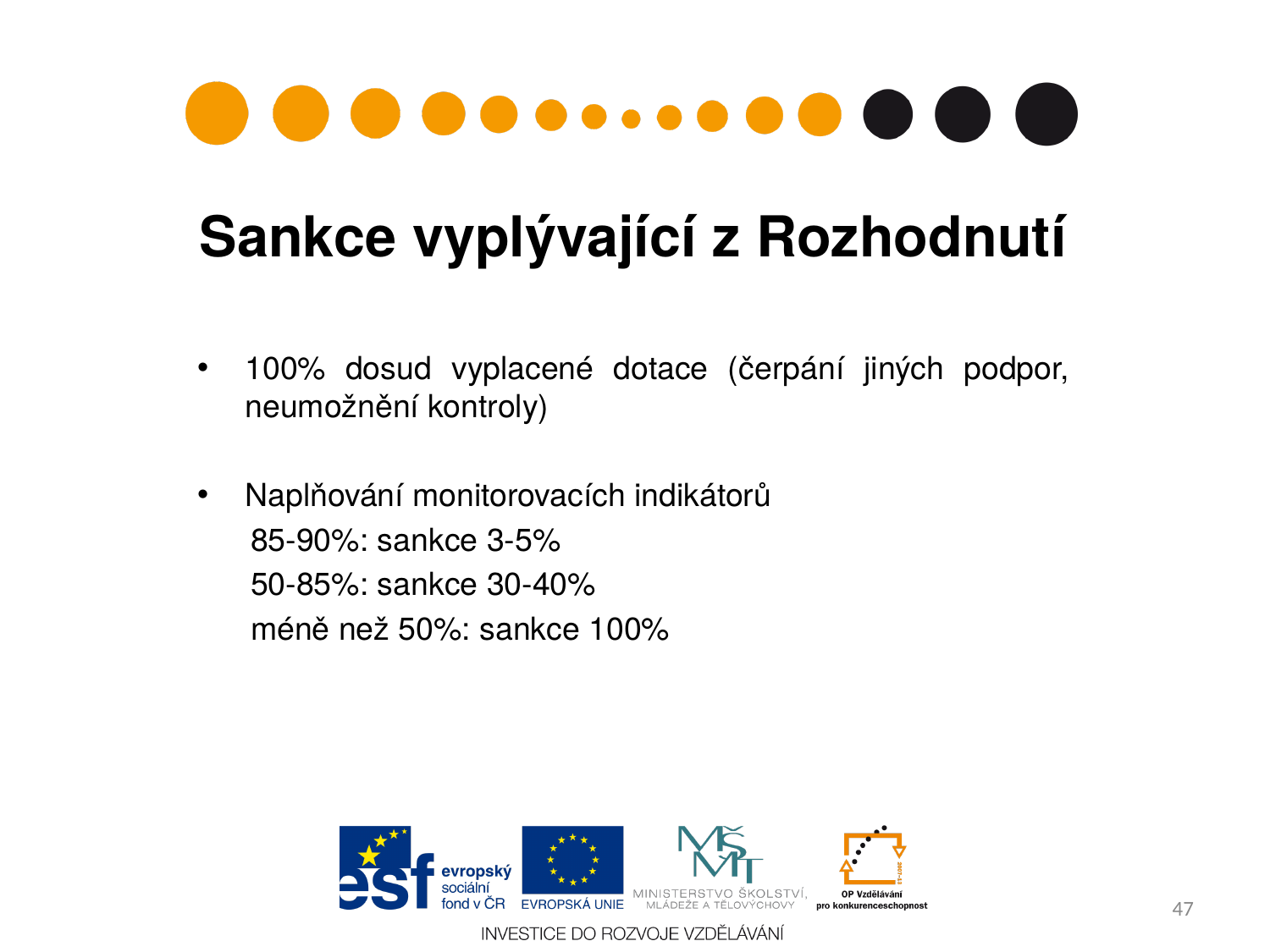

# Sankce vyplývající z Rozhodnutí

100% dosud vyplacené dotace (čerpání jiných podpor, neumožnění kontroly)

Naplňování monitorovacích indikátorů
      85-90%: sankce 3-5%
      50-85%: sankce 30-40%
      méně než 50%: sankce 100%

47